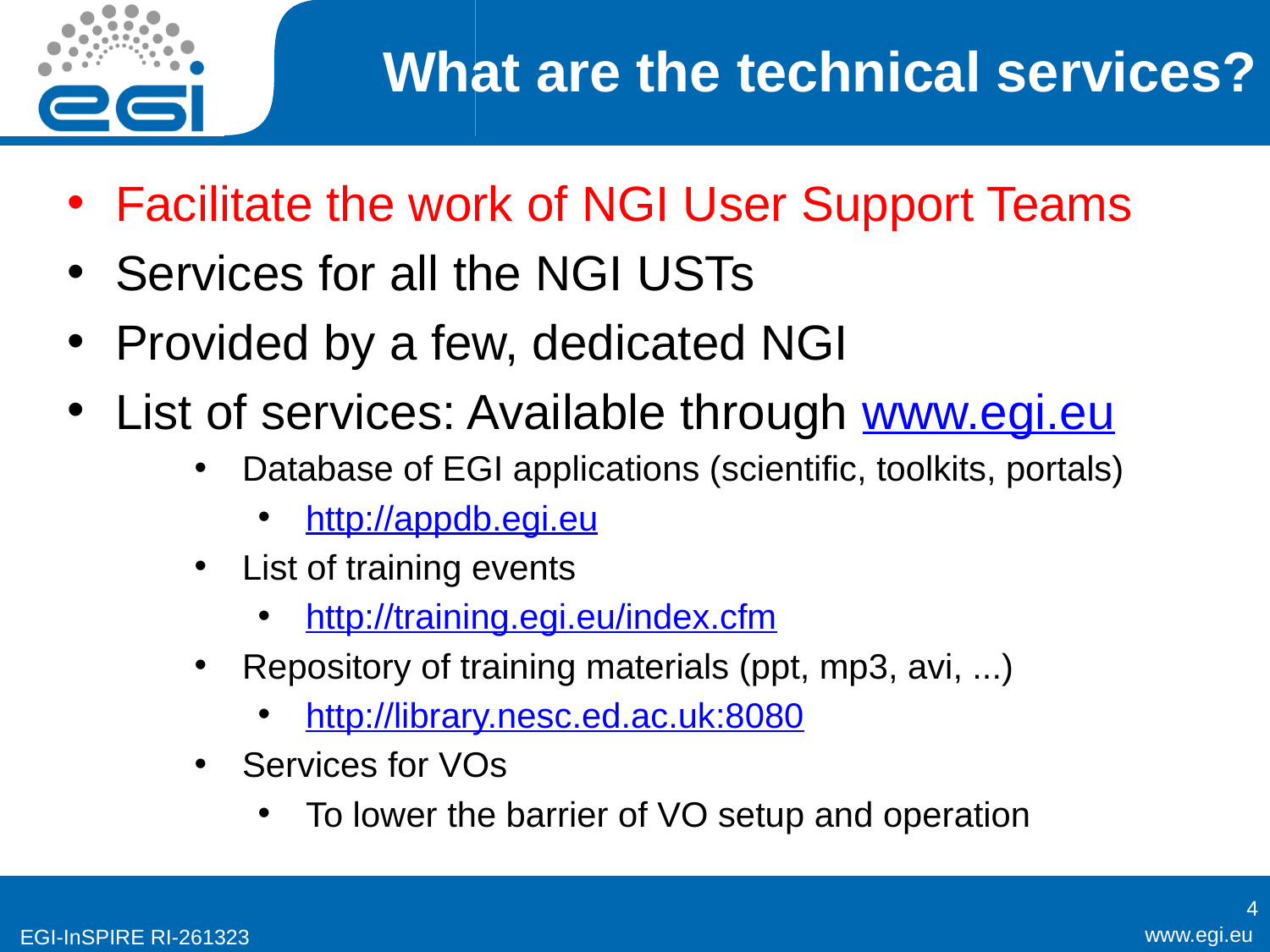

# What are the technical services?
Facilitate the work of NGI User Support Teams
Services for all the NGI USTs
Provided by a few, dedicated NGI
List of services: Available through www.egi.eu
Database of EGI applications (scientific, toolkits, portals)
http://appdb.egi.eu
List of training events
http://training.egi.eu/index.cfm
Repository of training materials (ppt, mp3, avi, ...)
http://library.nesc.ed.ac.uk:8080
Services for VOs
To lower the barrier of VO setup and operation

4